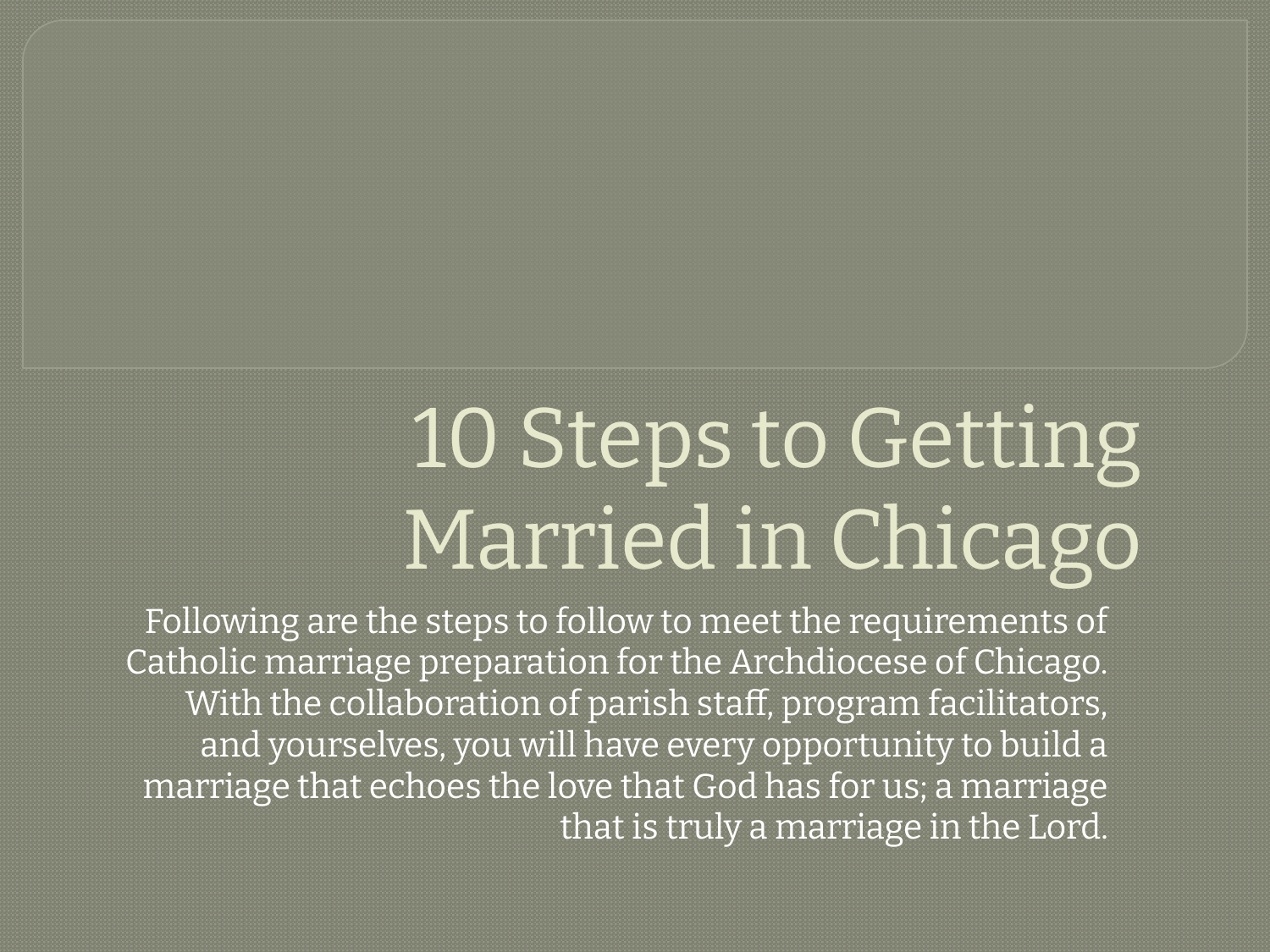

# 10 Steps to Getting Married in Chicago
Following are the steps to follow to meet the requirements of Catholic marriage preparation for the Archdiocese of Chicago. With the collaboration of parish staff, program facilitators, and yourselves, you will have every opportunity to build a marriage that echoes the love that God has for us; a marriage that is truly a marriage in the Lord.